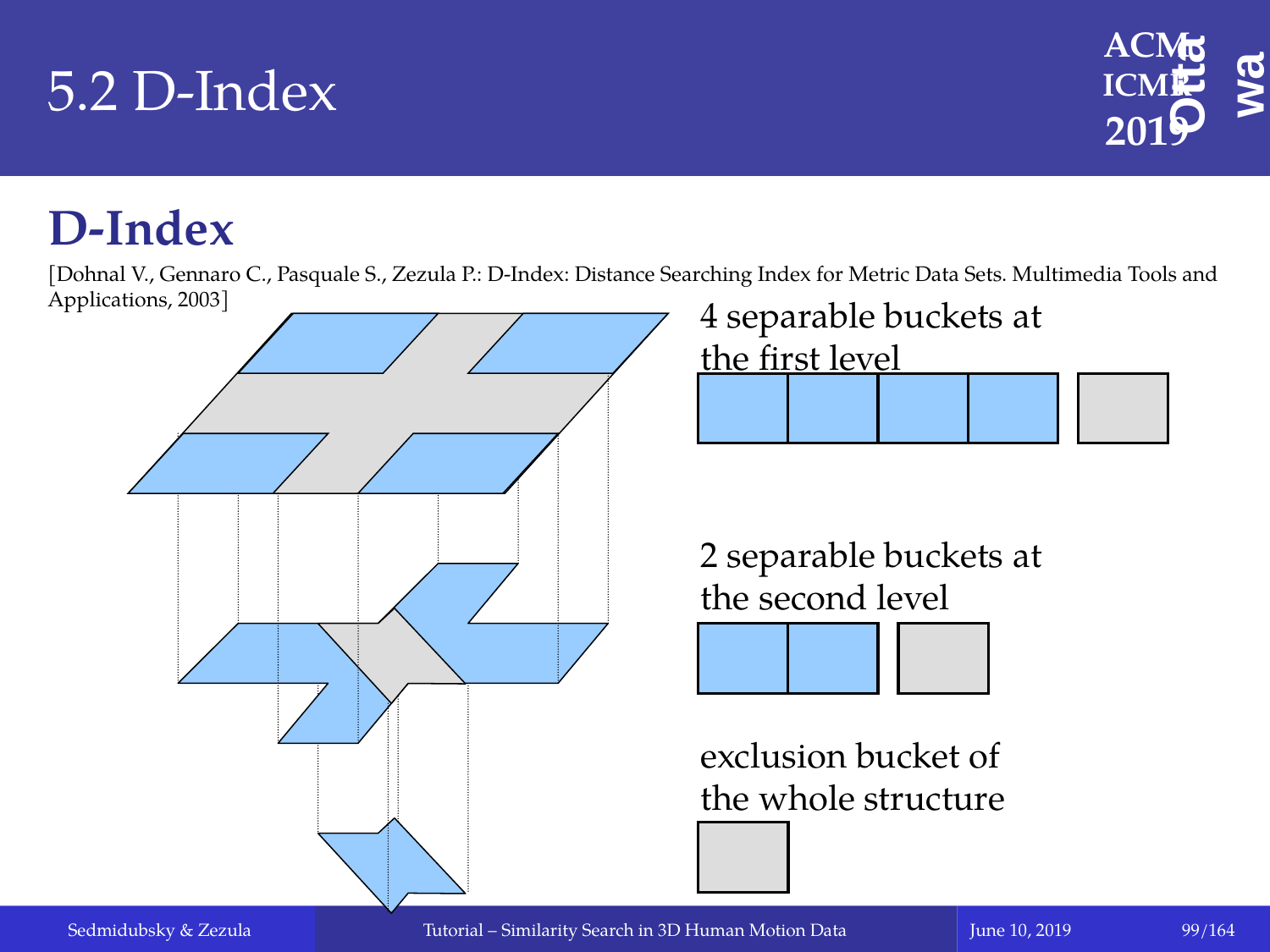

# 5.2 D-Index
D-Index
[Dohnal V., Gennaro C., Pasquale S., Zezula P.: D-Index: Distance Searching Index for Metric Data Sets. Multimedia Tools and Applications, 2003]
4 separable buckets at the first level

2 separable buckets at the second level

exclusion bucket of the whole structure

Tutorial – Similarity Search in 3D Human Motion Data
June 10, 2019
99/164